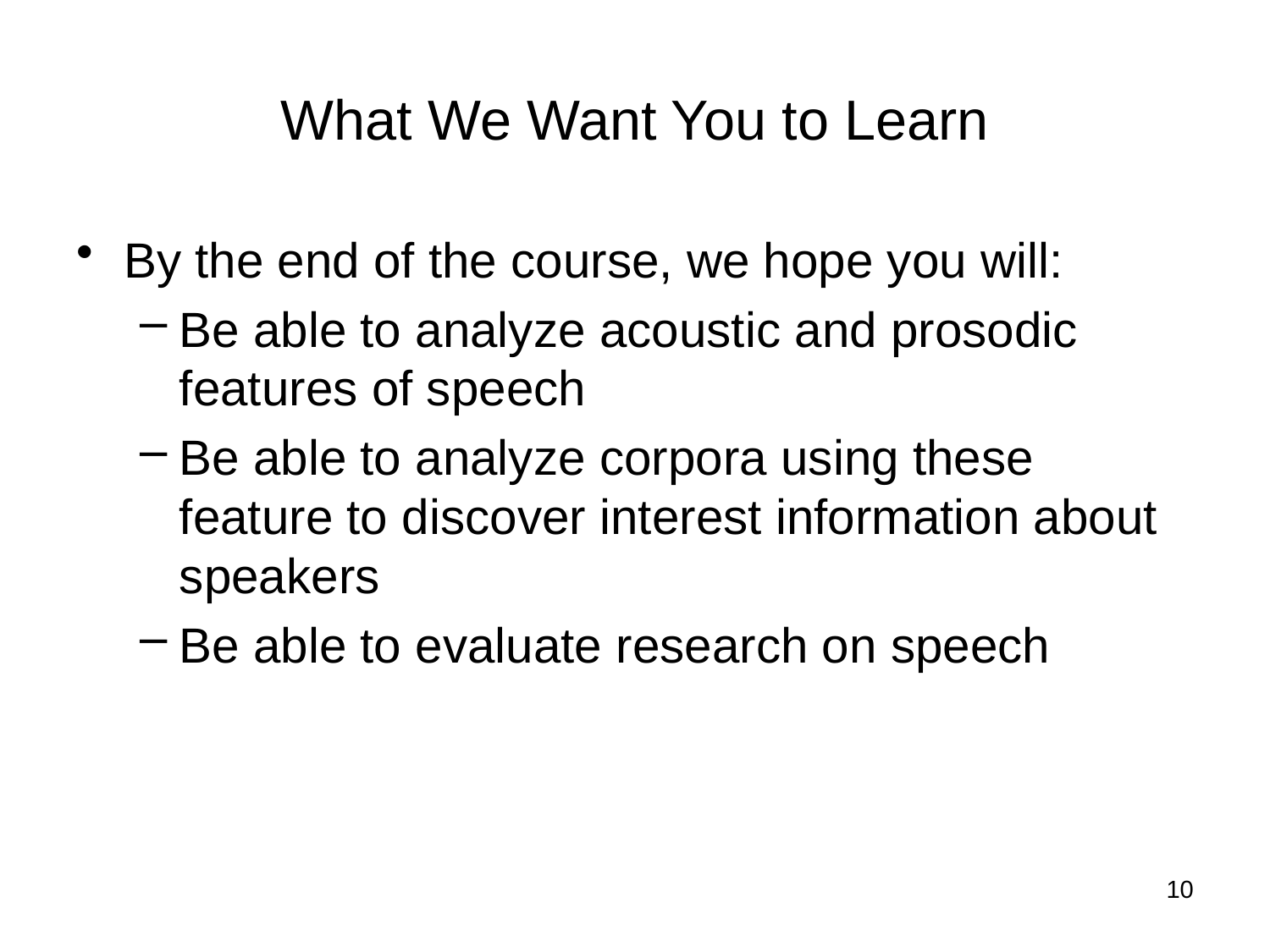

# What We Want You to Learn
By the end of the course, we hope you will:
Be able to analyze acoustic and prosodic features of speech
Be able to analyze corpora using these feature to discover interest information about speakers
Be able to evaluate research on speech

10